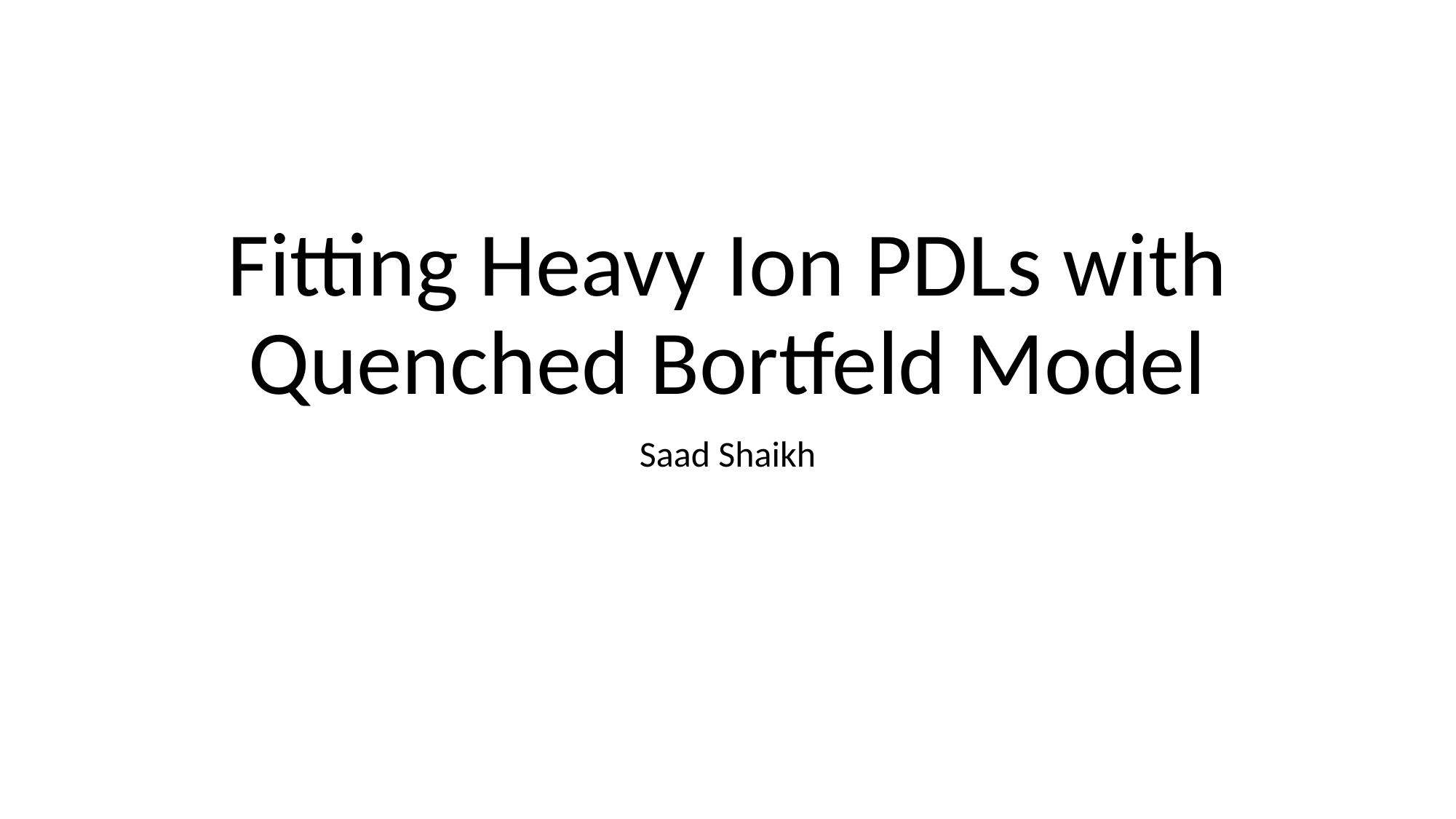

# Fitting Heavy Ion PDLs with Quenched Bortfeld Model
Saad Shaikh